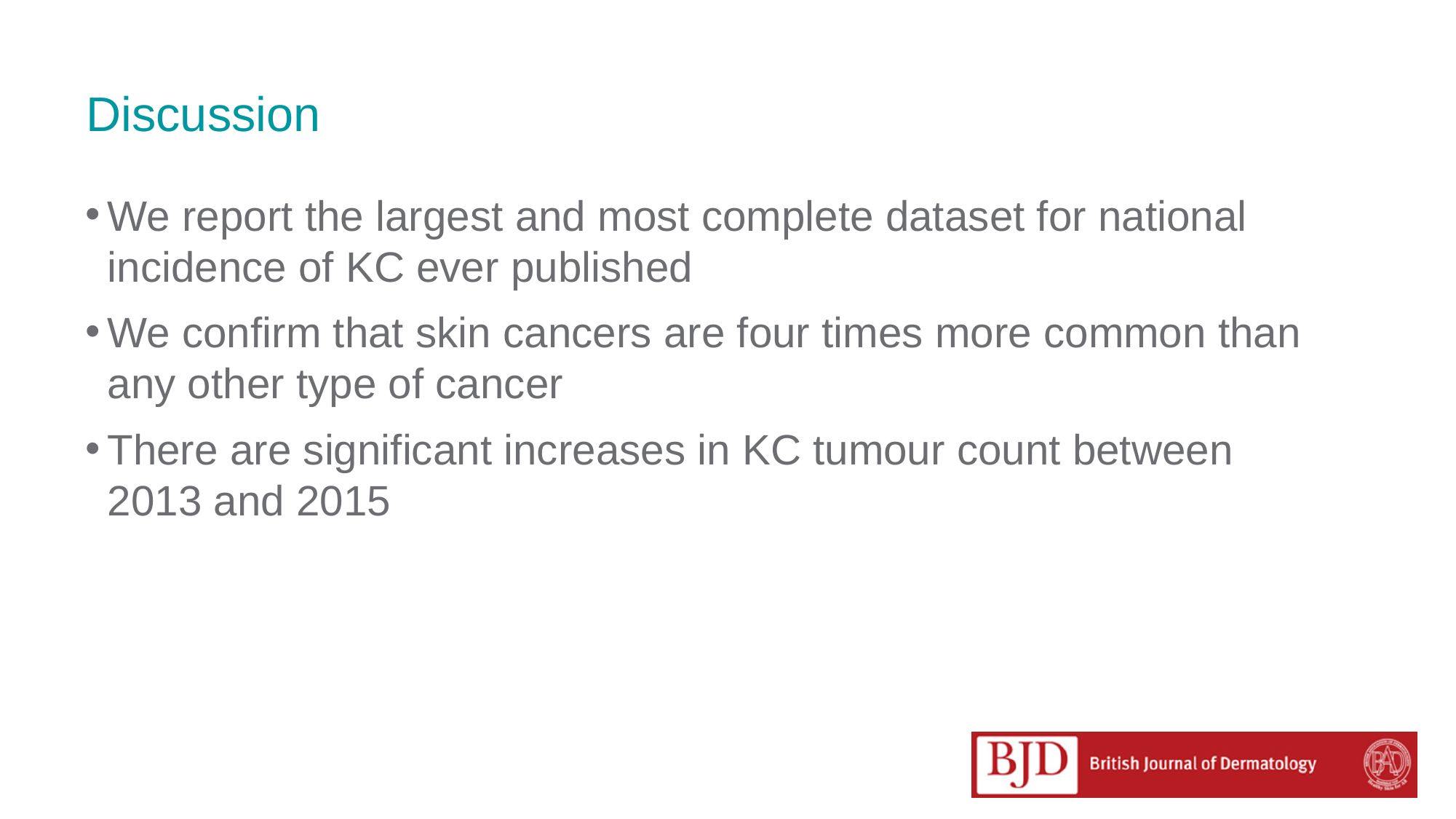

# Discussion
We report the largest and most complete dataset for national incidence of KC ever published
We confirm that skin cancers are four times more common than any other type of cancer
There are significant increases in KC tumour count between 2013 and 2015